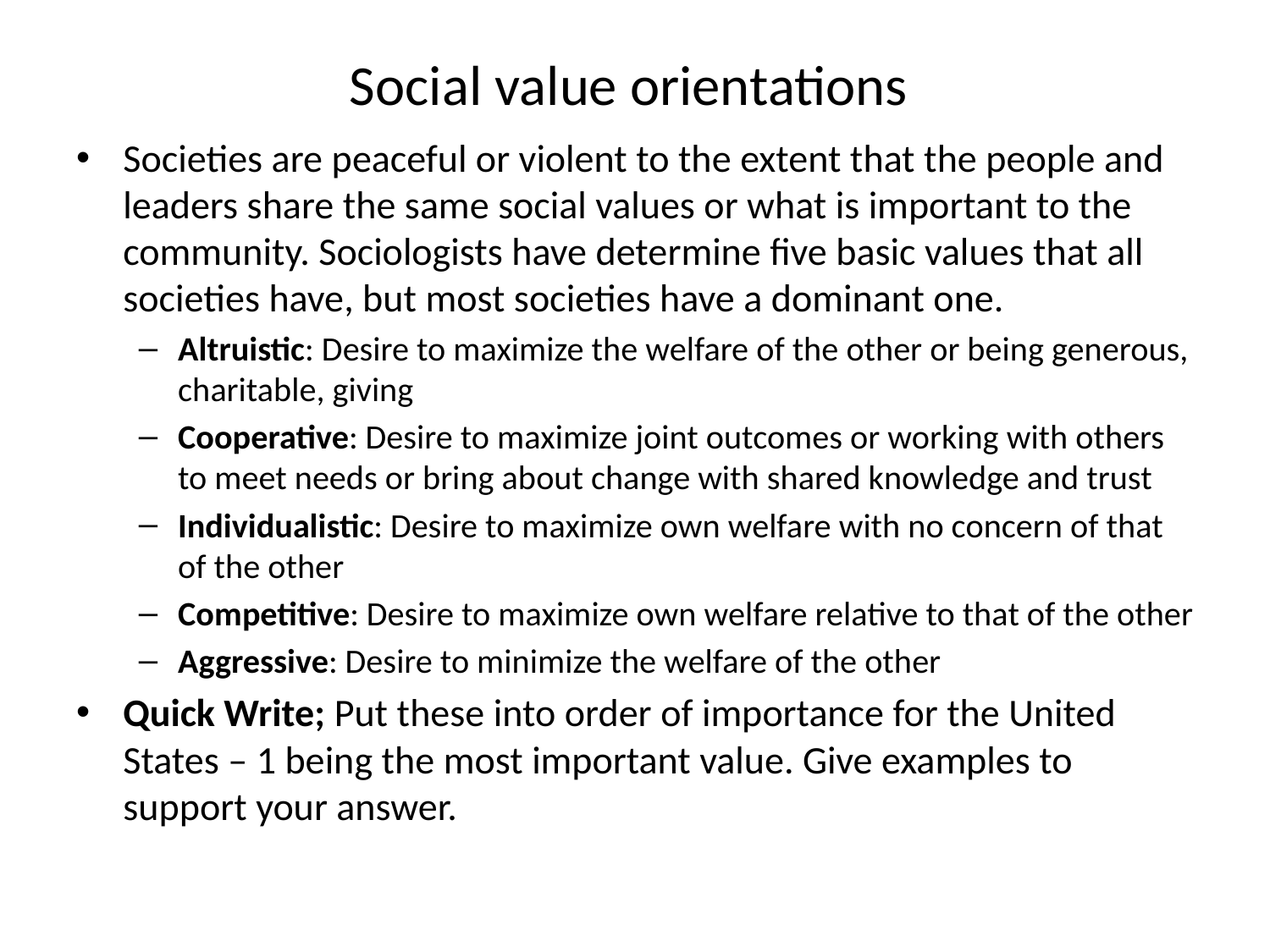

# Social value orientations
Societies are peaceful or violent to the extent that the people and leaders share the same social values or what is important to the community. Sociologists have determine five basic values that all societies have, but most societies have a dominant one.
Altruistic: Desire to maximize the welfare of the other or being generous, charitable, giving
Cooperative: Desire to maximize joint outcomes or working with others to meet needs or bring about change with shared knowledge and trust
Individualistic: Desire to maximize own welfare with no concern of that of the other
Competitive: Desire to maximize own welfare relative to that of the other
Aggressive: Desire to minimize the welfare of the other
Quick Write; Put these into order of importance for the United States – 1 being the most important value. Give examples to support your answer.